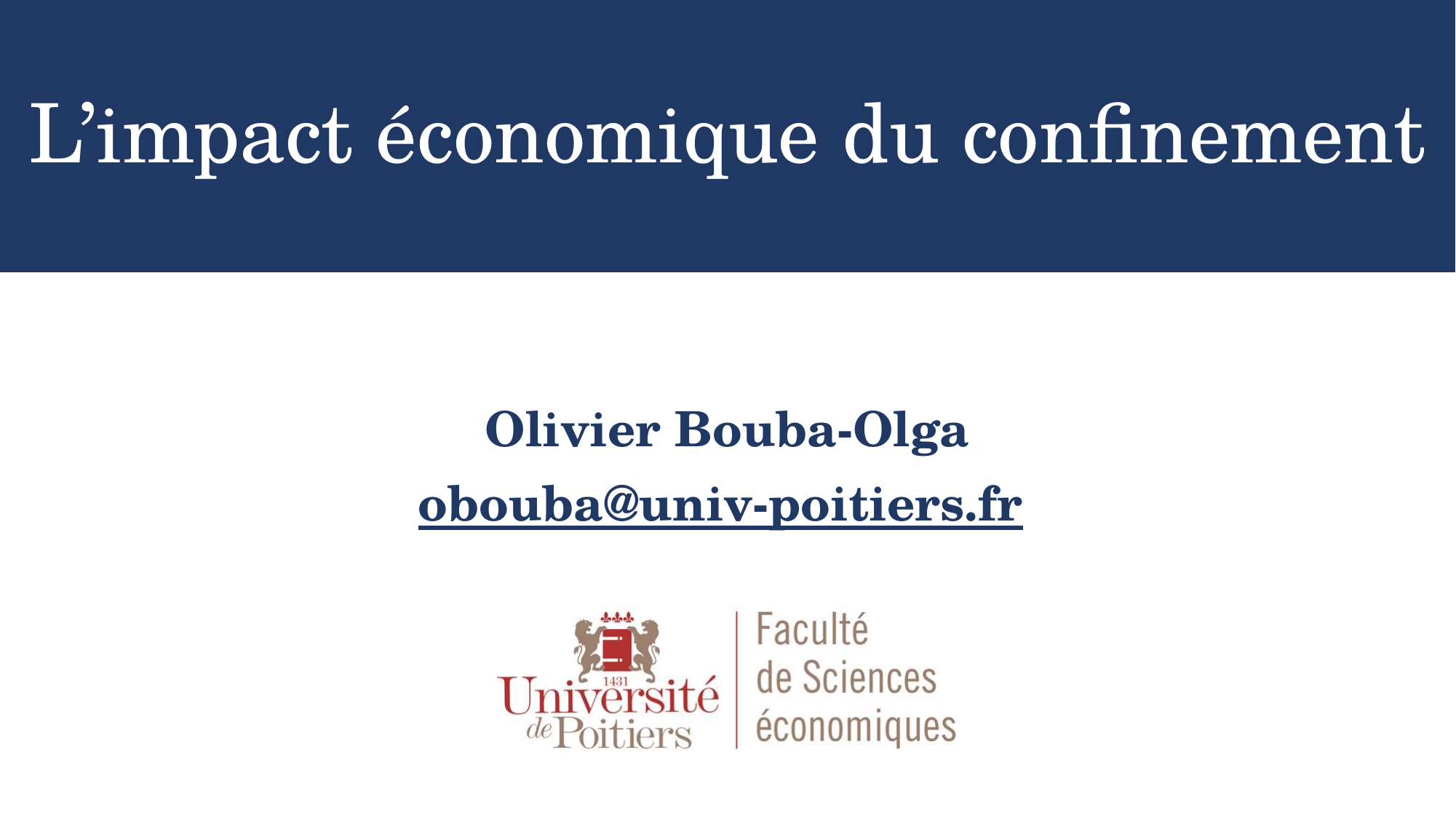

# L’impact économique du confinement
Olivier Bouba-Olga
obouba@univ-poitiers.fr